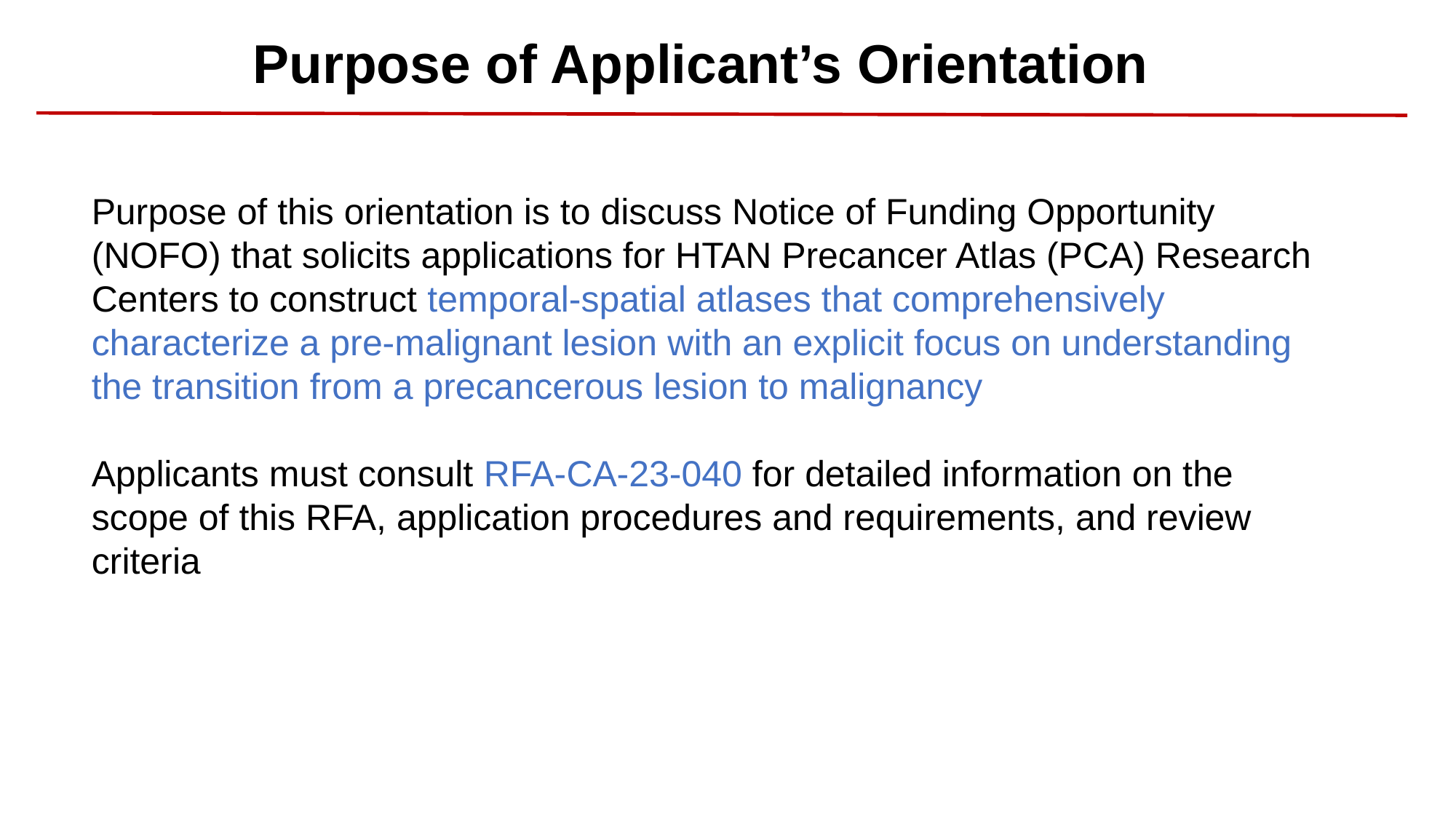

# Purpose of Applicant’s Orientation
Purpose of this orientation is to discuss Notice of Funding Opportunity (NOFO) that solicits applications for HTAN Precancer Atlas (PCA) Research Centers to construct temporal-spatial atlases that comprehensively characterize a pre-malignant lesion with an explicit focus on understanding the transition from a precancerous lesion to malignancy

Applicants must consult RFA-CA-23-040 for detailed information on the scope of this RFA, application procedures and requirements, and review criteria